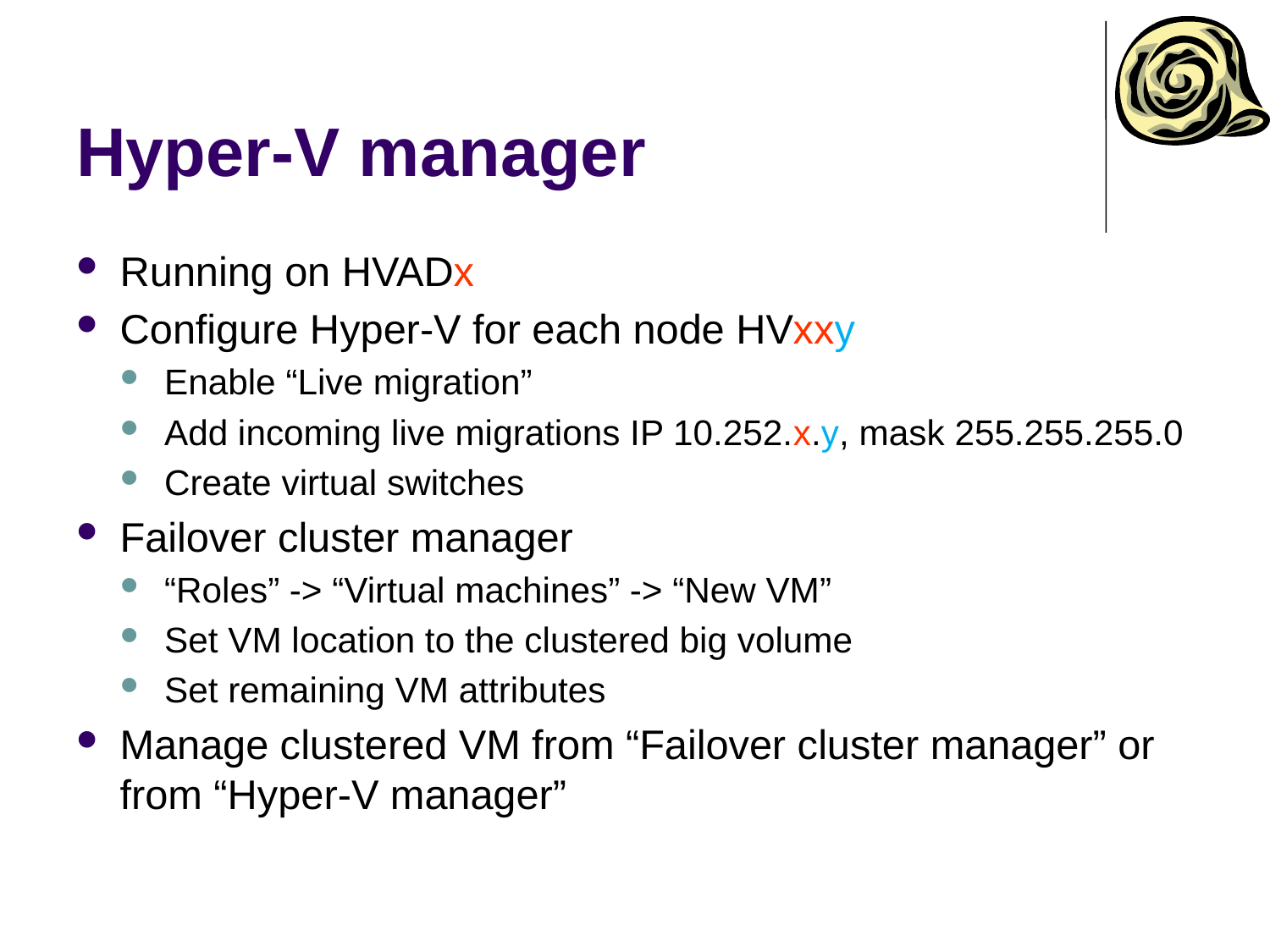

# Hyper-V manager
Running on HVADx
Configure Hyper-V for each node HVxxy
Enable “Live migration”
Add incoming live migrations IP 10.252.x.y, mask 255.255.255.0
Create virtual switches
Failover cluster manager
“Roles” -> “Virtual machines” -> “New VM”
Set VM location to the clustered big volume
Set remaining VM attributes
Manage clustered VM from “Failover cluster manager” or from “Hyper-V manager”